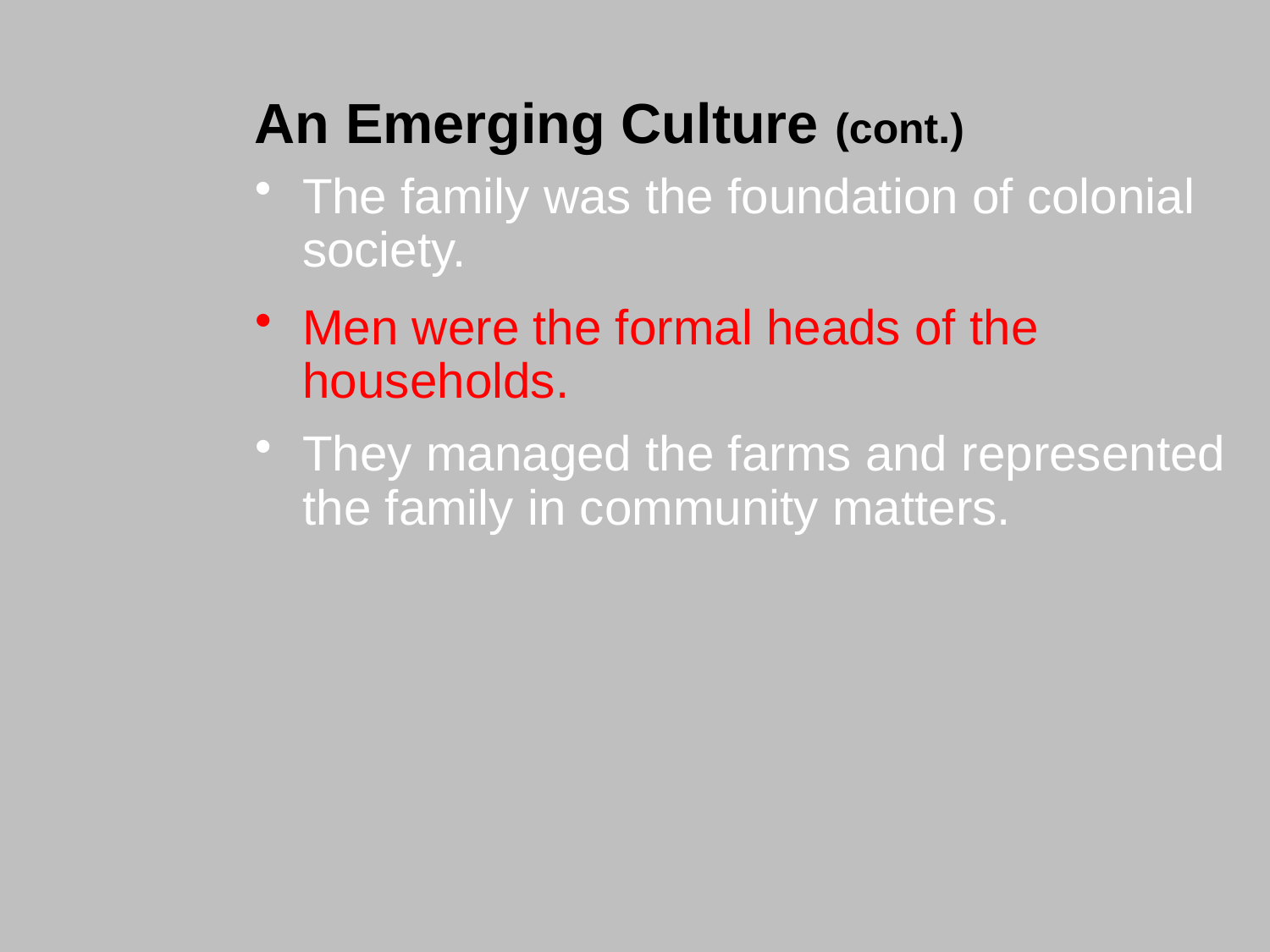

An Emerging Culture (cont.)
The family was the foundation of colonial society.
#
Men were the formal heads of the households.
They managed the farms and represented the family in community matters.